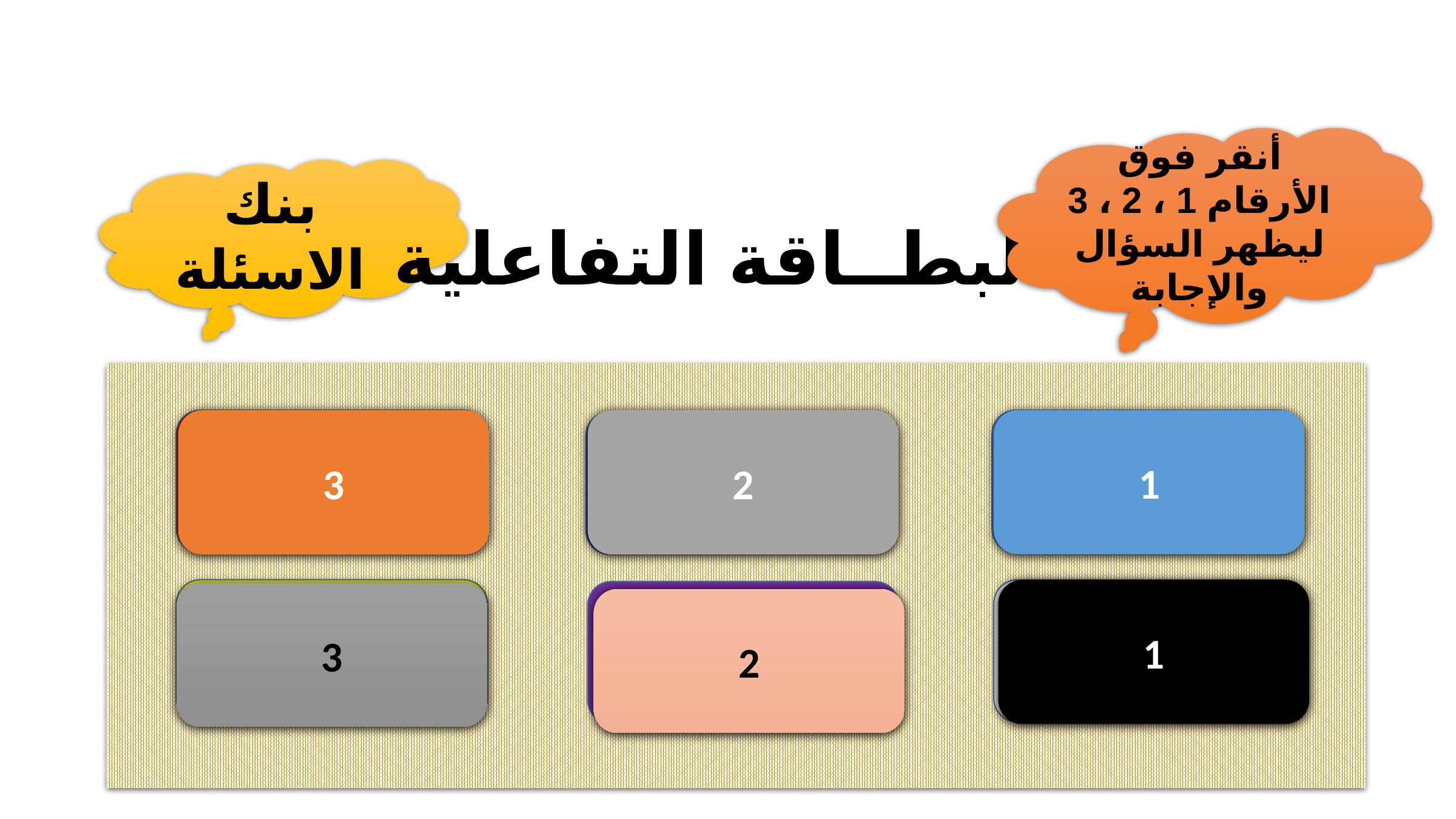

أنقر فوق الأرقام 1 ، 2 ، 3 ليظهر السؤال والإجابة
بنك الاسئلة
البطــاقة التفاعلية

1
لماذا لم يساعد الكاتب الفتاة على فتح النافذة ؟
3
2
جمع كلمة نص
مفرد مفاتيح
 لبرودة الجو .
نصوص
1
مفتاح
3
2